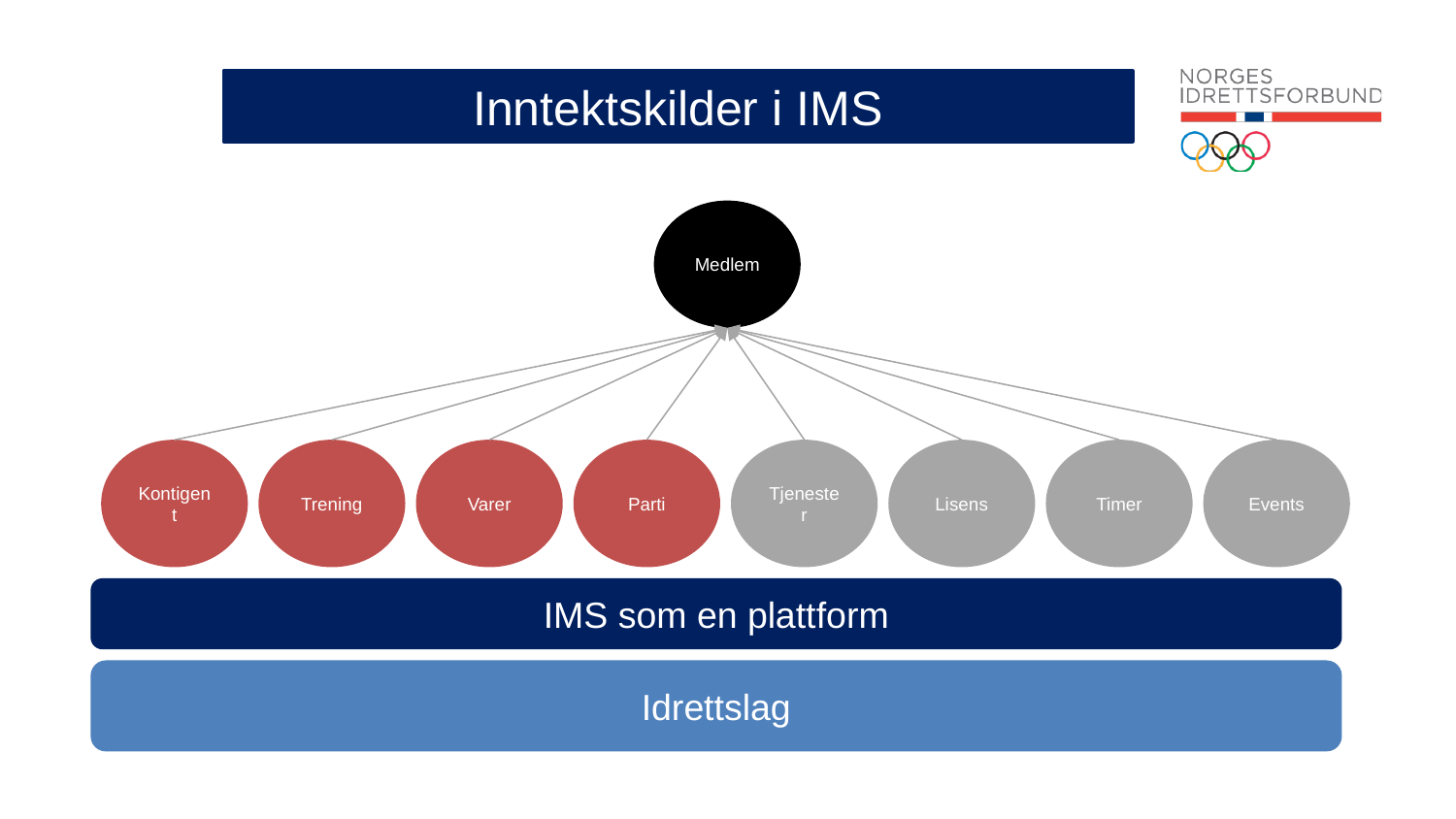

Inntektskilder i IMS
Medlem
Events
Tjenester
Lisens
Timer
Varer
Parti
Trening
Kontigent
IMS som en plattform
Idrettslag